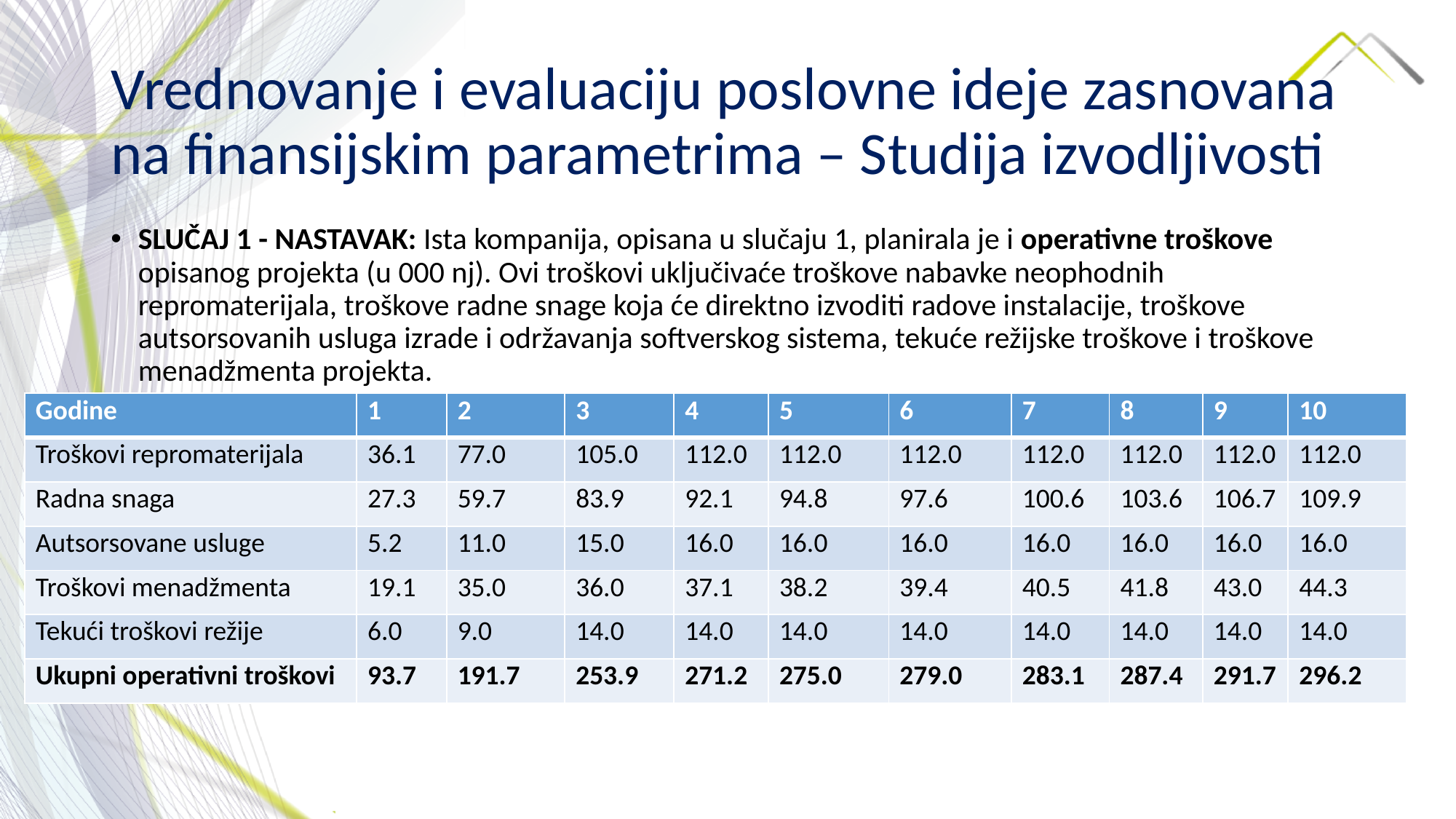

# Vrednovanje i evaluaciju poslovne ideje zasnovana na finansijskim parametrima – Studija izvodljivosti
SLUČAJ 1 - NASTAVAK: Ista kompanija, opisana u slučaju 1, planirala je i operativne troškove opisanog projekta (u 000 nj). Ovi troškovi uključivaće troškove nabavke neophodnih repromaterijala, troškove radne snage koja će direktno izvoditi radove instalacije, troškove autsorsovanih usluga izrade i održavanja softverskog sistema, tekuće režijske troškove i troškove menadžmenta projekta.
| Godine | 1 | 2 | 3 | 4 | 5 | 6 | 7 | 8 | 9 | 10 |
| --- | --- | --- | --- | --- | --- | --- | --- | --- | --- | --- |
| Troškovi repromaterijala | 36.1 | 77.0 | 105.0 | 112.0 | 112.0 | 112.0 | 112.0 | 112.0 | 112.0 | 112.0 |
| Radna snaga | 27.3 | 59.7 | 83.9 | 92.1 | 94.8 | 97.6 | 100.6 | 103.6 | 106.7 | 109.9 |
| Autsorsovane usluge | 5.2 | 11.0 | 15.0 | 16.0 | 16.0 | 16.0 | 16.0 | 16.0 | 16.0 | 16.0 |
| Troškovi menadžmenta | 19.1 | 35.0 | 36.0 | 37.1 | 38.2 | 39.4 | 40.5 | 41.8 | 43.0 | 44.3 |
| Tekući troškovi režije | 6.0 | 9.0 | 14.0 | 14.0 | 14.0 | 14.0 | 14.0 | 14.0 | 14.0 | 14.0 |
| Ukupni operativni troškovi | 93.7 | 191.7 | 253.9 | 271.2 | 275.0 | 279.0 | 283.1 | 287.4 | 291.7 | 296.2 |